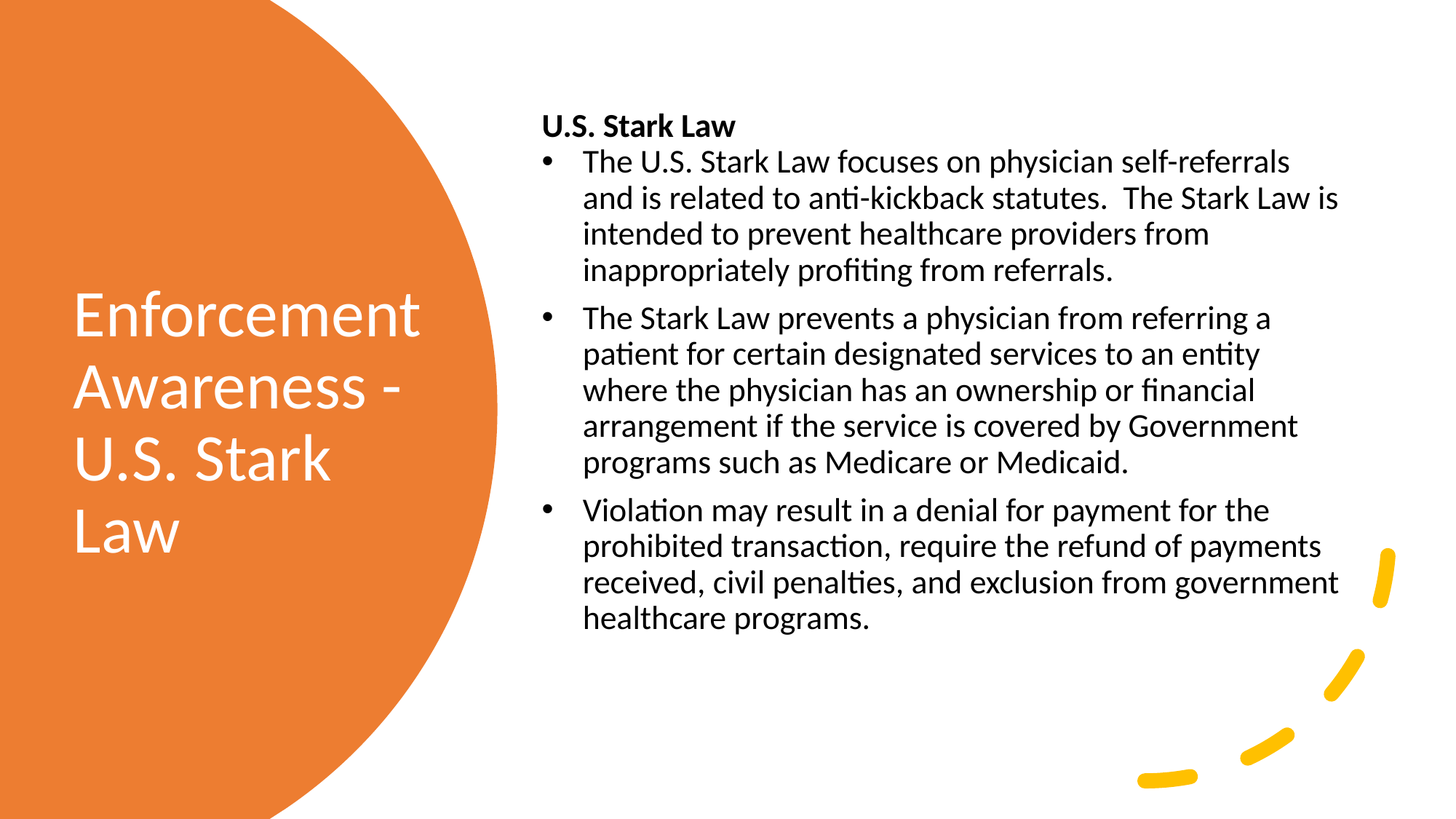

U.S. Stark Law
The U.S. Stark Law focuses on physician self-referrals and is related to anti-kickback statutes.  The Stark Law is intended to prevent healthcare providers from inappropriately profiting from referrals.
The Stark Law prevents a physician from referring a patient for certain designated services to an entity where the physician has an ownership or financial arrangement if the service is covered by Government programs such as Medicare or Medicaid.
Violation may result in a denial for payment for the prohibited transaction, require the refund of payments received, civil penalties, and exclusion from government healthcare programs.

# Enforcement Awareness - U.S. Stark Law